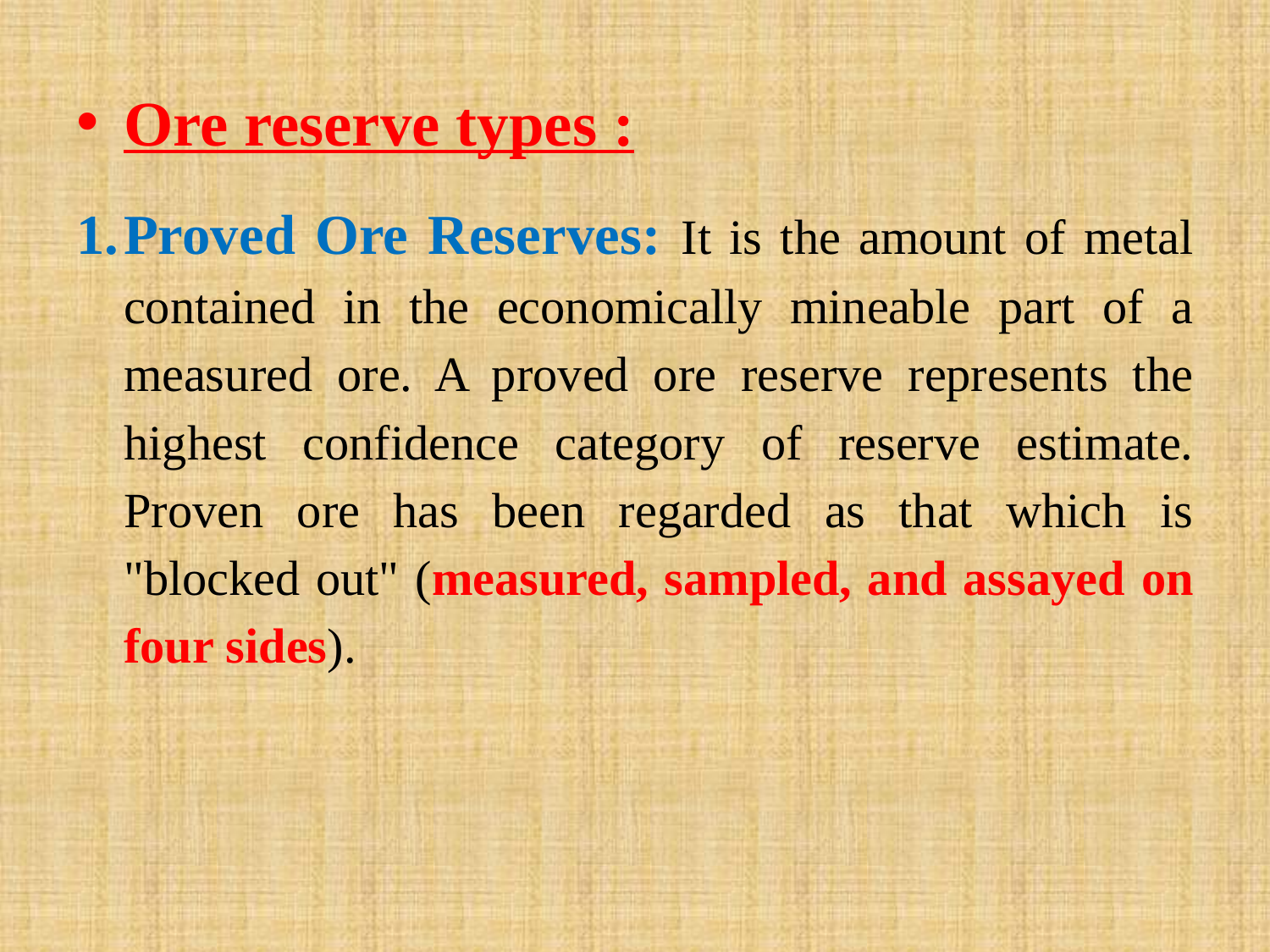

Ore reserve types :
Proved Ore Reserves: It is the amount of metal contained in the economically mineable part of a measured ore. A proved ore reserve represents the highest confidence category of reserve estimate. Proven ore has been regarded as that which is "blocked out" (measured, sampled, and assayed on four sides).